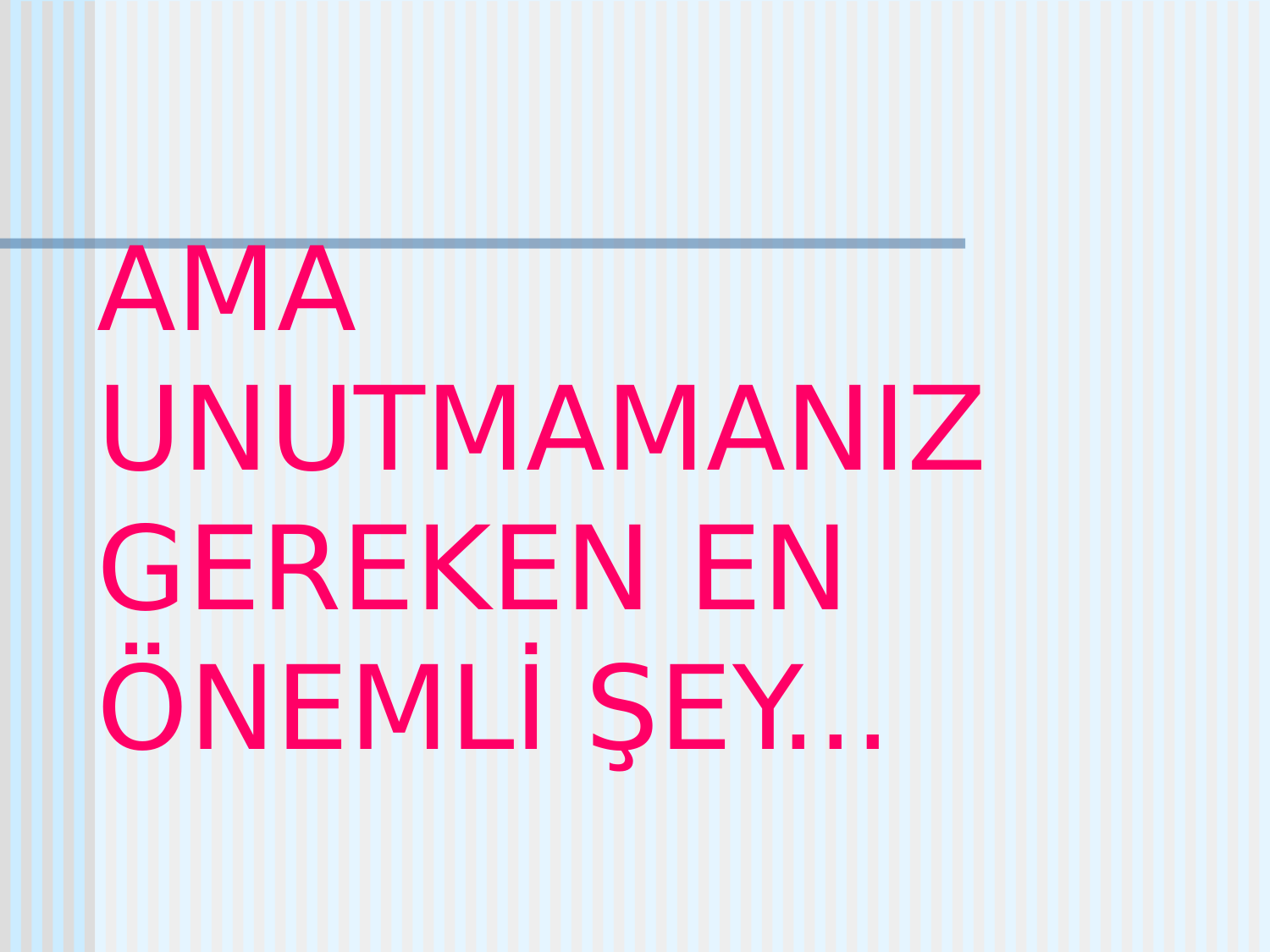

# AMA UNUTMAMANIZ GEREKEN EN ÖNEMLİ ŞEY...